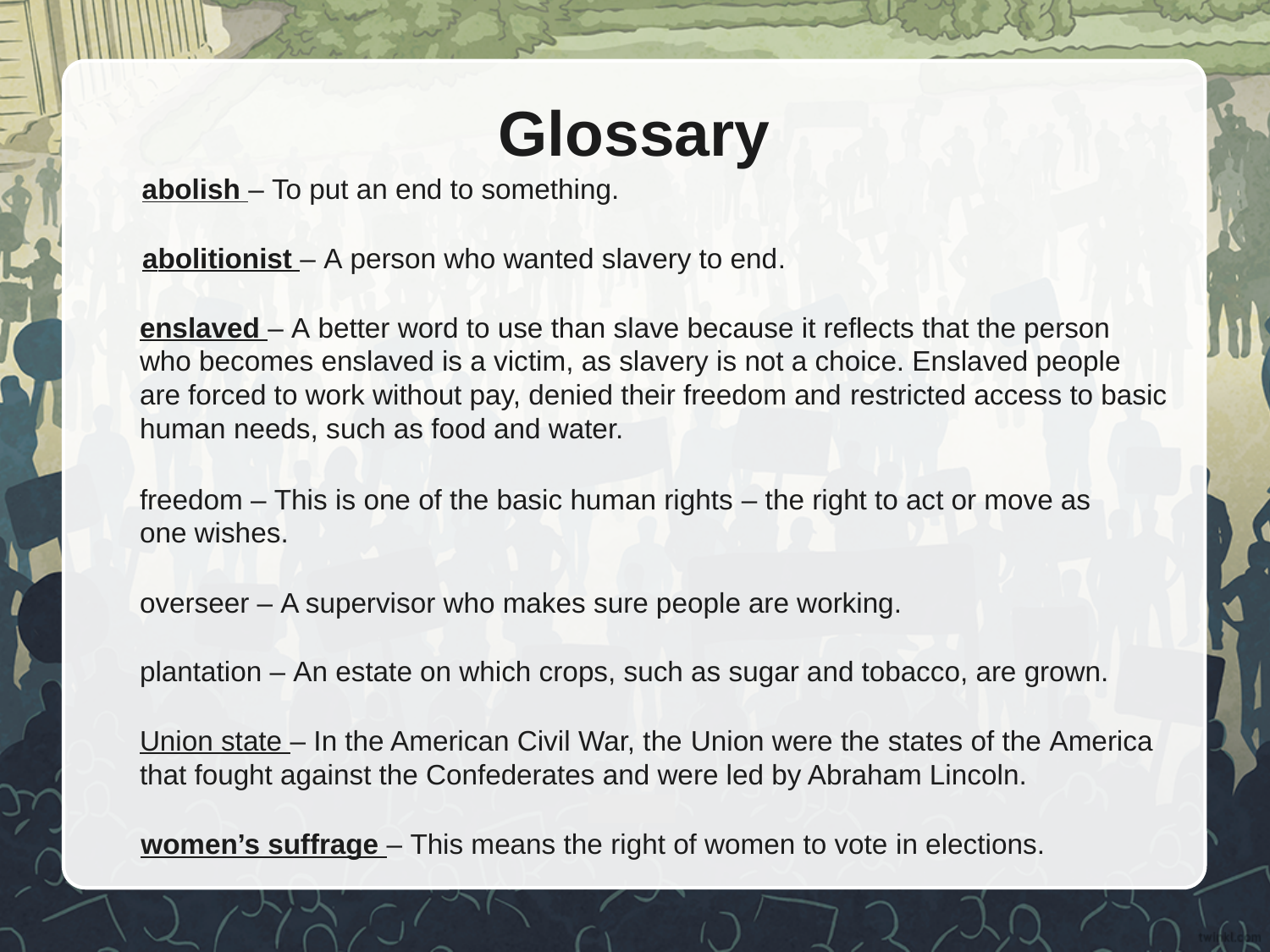

# Glossary
abolish – To put an end to something.
abolitionist – A person who wanted slavery to end.
enslaved – A better word to use than slave because it reflects that the person who becomes enslaved is a victim, as slavery is not a choice. Enslaved people are forced to work without pay, denied their freedom and restricted access to basic human needs, such as food and water.
freedom – This is one of the basic human rights – the right to act or move as one wishes.
overseer – A supervisor who makes sure people are working.
plantation – An estate on which crops, such as sugar and tobacco, are grown.
Union state – In the American Civil War, the Union were the states of the America that fought against the Confederates and were led by Abraham Lincoln.
women’s suffrage – This means the right of women to vote in elections.